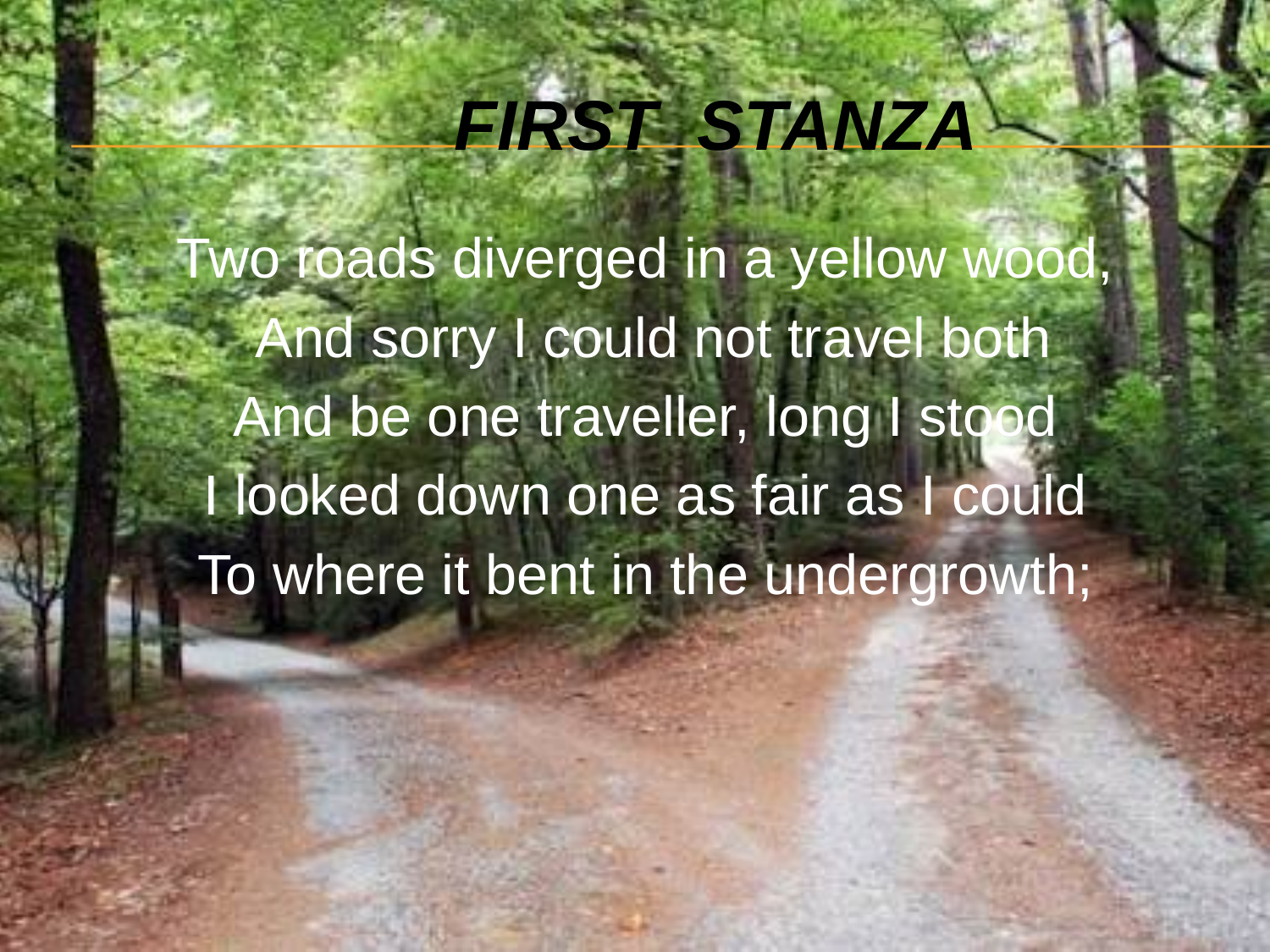

# First  stanza
Two roads diverged in a yellow wood,
 And sorry I could not travel both
And be one traveller, long I stood
I looked down one as fair as I could
To where it bent in the undergrowth;